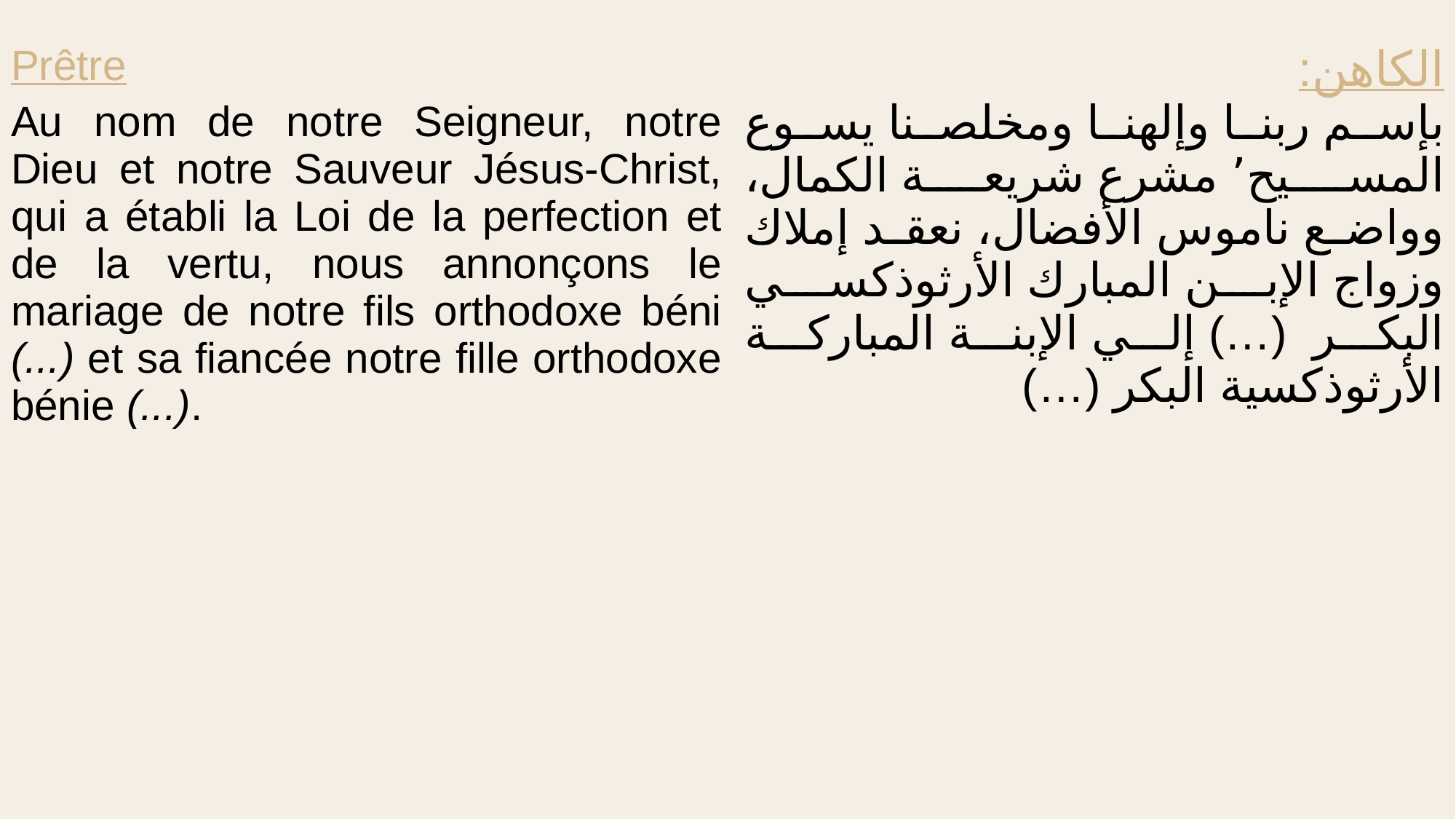

| Prêtre Au nom de notre Seigneur, notre Dieu et notre Sauveur Jésus-Christ, qui a établi la Loi de la perfection et de la vertu, nous annonçons le mariage de notre fils orthodoxe béni (...) et sa fiancée notre fille orthodoxe bénie (...). | الكاهن: بإسم ربنا وإلهنا ومخلصنا يسوع المسيح٬ مشرع شريعة الكمال، وواضع ناموس الأفضال، نعقد إملاك وزواج الإبن المبارك الأرثوذكسي البكر (…) إلي الإبنة المباركة الأرثوذكسية البكر (…) |
| --- | --- |